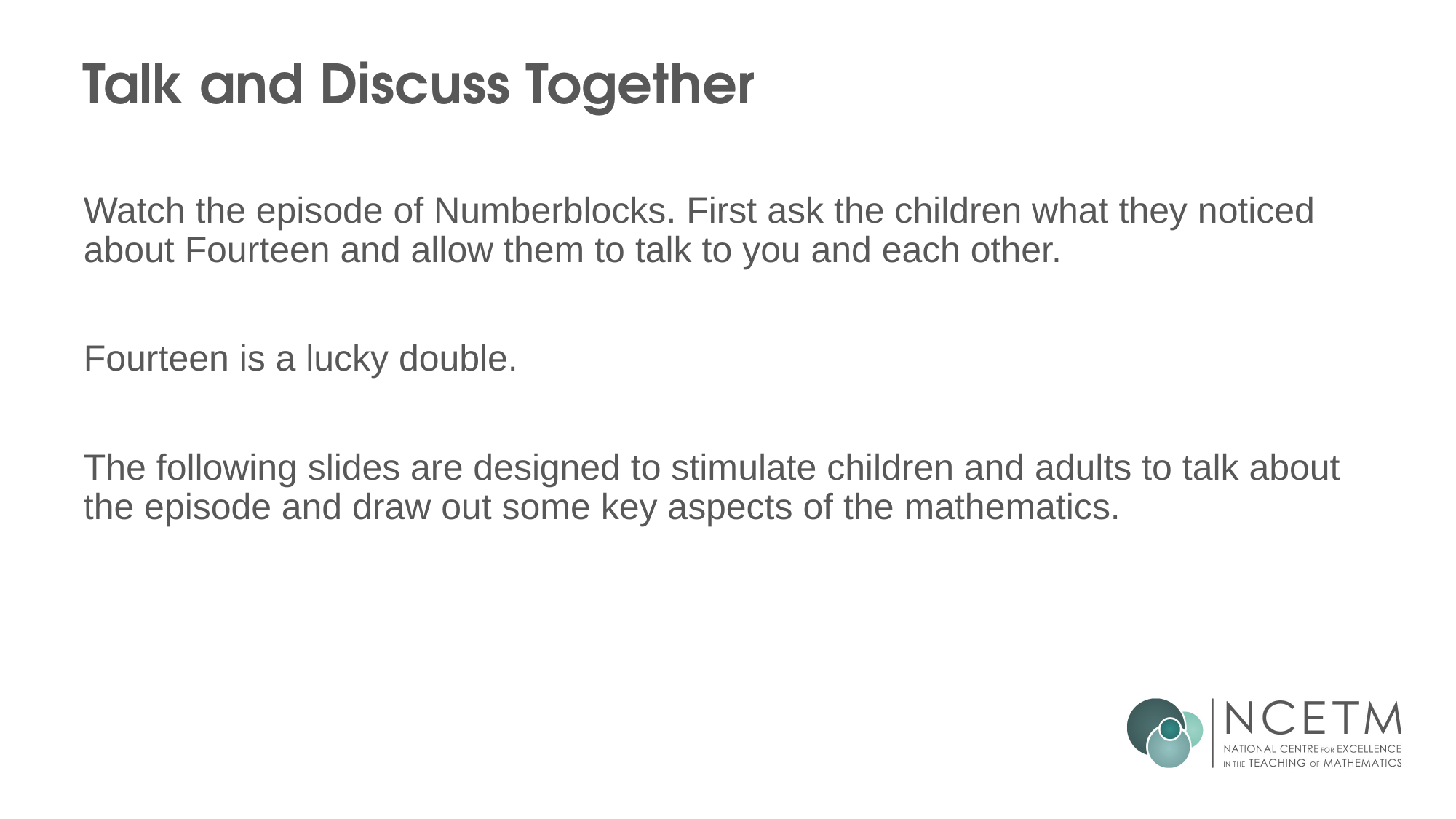

# Talk and Discuss Together
Watch the episode of Numberblocks. First ask the children what they noticed about Fourteen and allow them to talk to you and each other.

Fourteen is a lucky double.

The following slides are designed to stimulate children and adults to talk about the episode and draw out some key aspects of the mathematics.